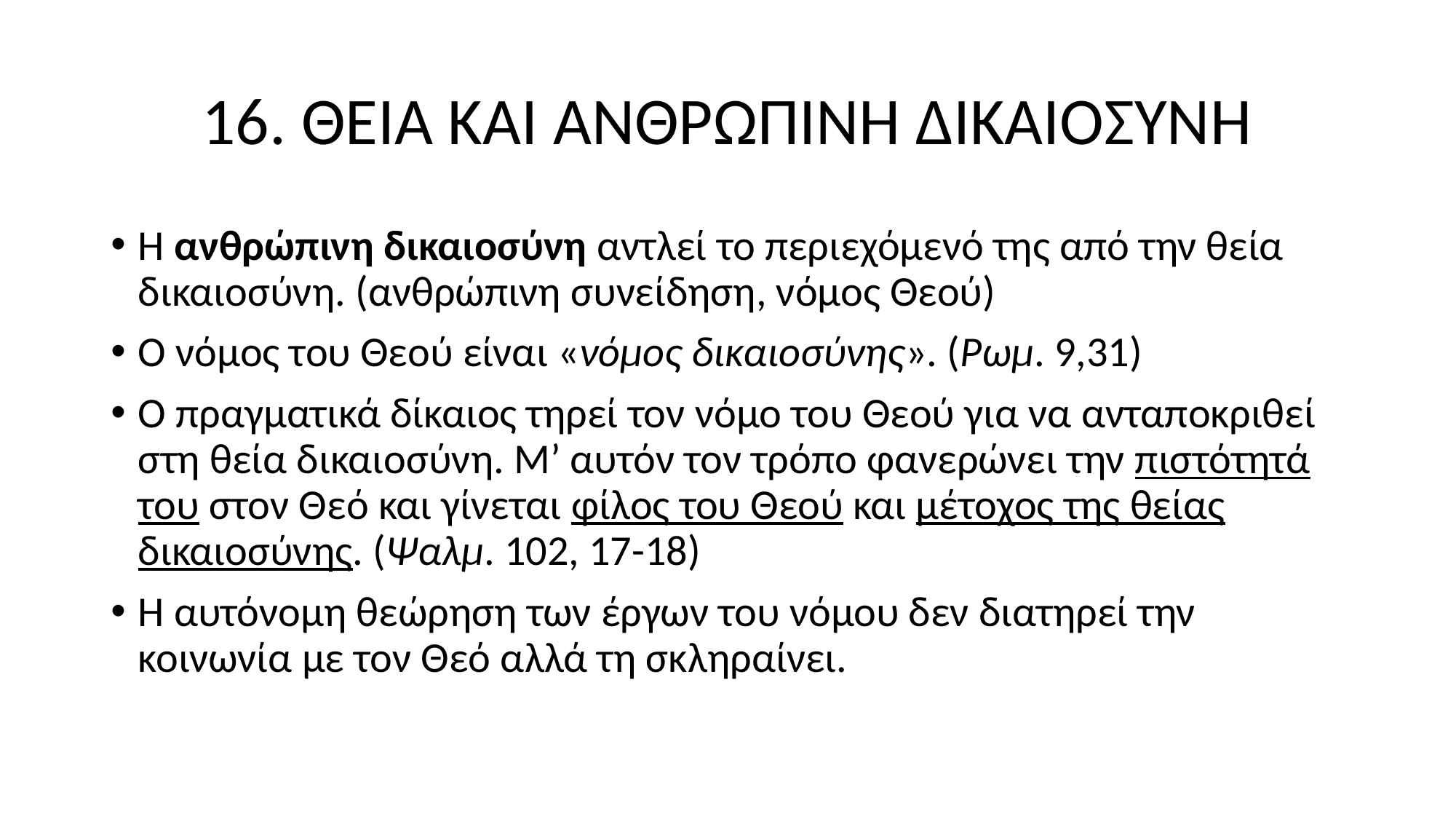

# 16. ΘΕΙΑ ΚΑΙ ΑΝΘΡΩΠΙΝΗ ΔΙΚΑΙΟΣΥΝΗ
Η ανθρώπινη δικαιοσύνη αντλεί το περιεχόμενό της από την θεία δικαιοσύνη. (ανθρώπινη συνείδηση, νόμος Θεού)
Ο νόμος του Θεού είναι «νόμος δικαιοσύνης». (Ρωμ. 9,31)
Ο πραγματικά δίκαιος τηρεί τον νόμο του Θεού για να ανταποκριθεί στη θεία δικαιοσύνη. Μ’ αυτόν τον τρόπο φανερώνει την πιστότητά του στον Θεό και γίνεται φίλος του Θεού και μέτοχος της θείας δικαιοσύνης. (Ψαλμ. 102, 17-18)
Η αυτόνομη θεώρηση των έργων του νόμου δεν διατηρεί την κοινωνία με τον Θεό αλλά τη σκληραίνει.